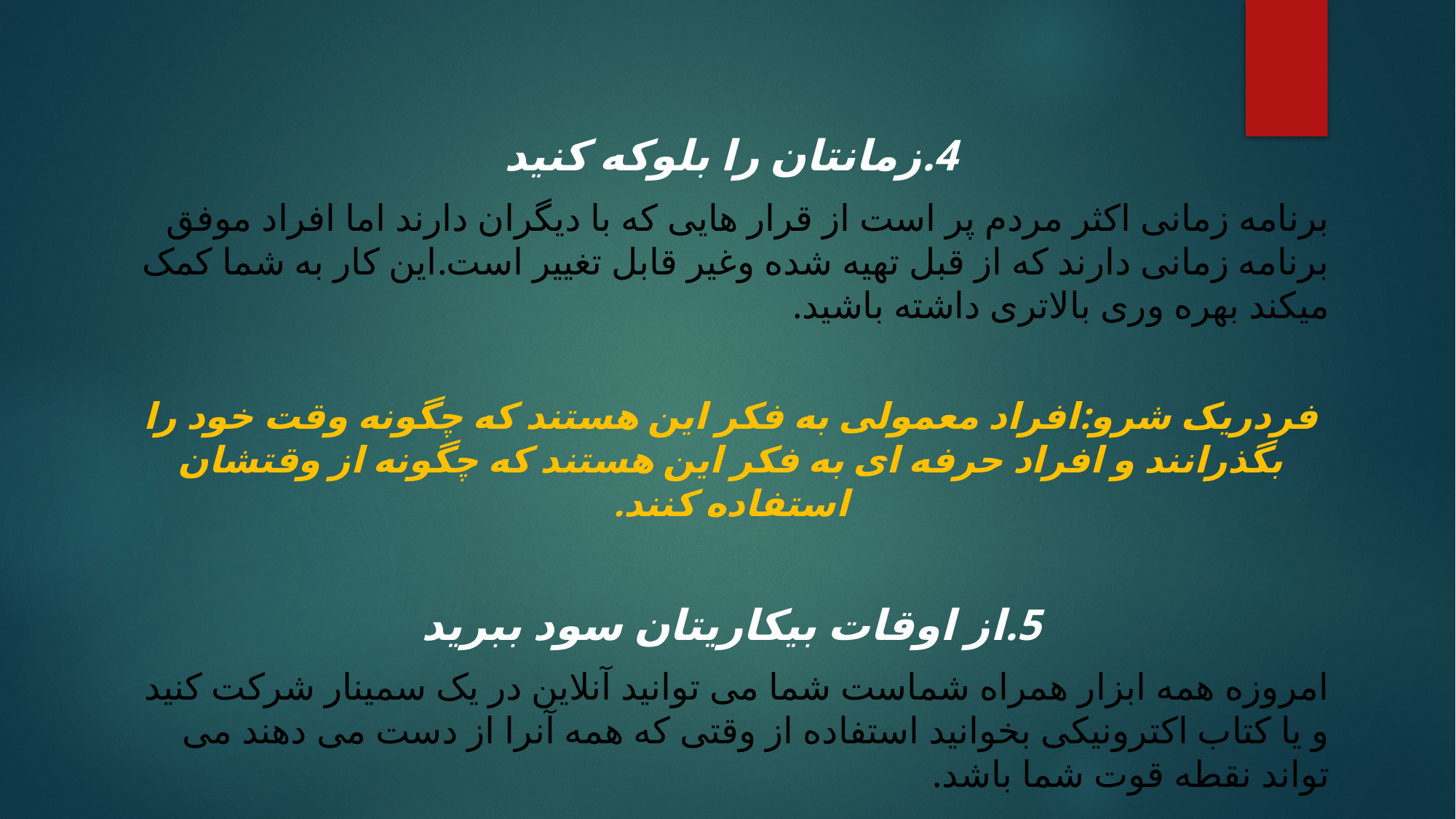

4.زمانتان را بلوکه کنید
برنامه زمانی اکثر مردم پر است از قرار هایی که با دیگران دارند اما افراد موفق برنامه زمانی دارند که از قبل تهیه شده وغیر قابل تغییر است.این کار به شما کمک میکند بهره وری بالاتری داشته باشید.

فردریک شرو:افراد معمولی به فکر این هستند که چگونه وقت خود را بگذرانند و افراد حرفه ای به فکر این هستند که چگونه از وقتشان استفاده کنند.

5.از اوقات بیکاریتان سود ببرید
امروزه همه ابزار همراه شماست شما می توانید آنلاین در یک سمینار شرکت کنید و یا کتاب اکترونیکی بخوانید استفاده از وقتی که همه آنرا از دست می دهند می تواند نقطه قوت شما باشد.